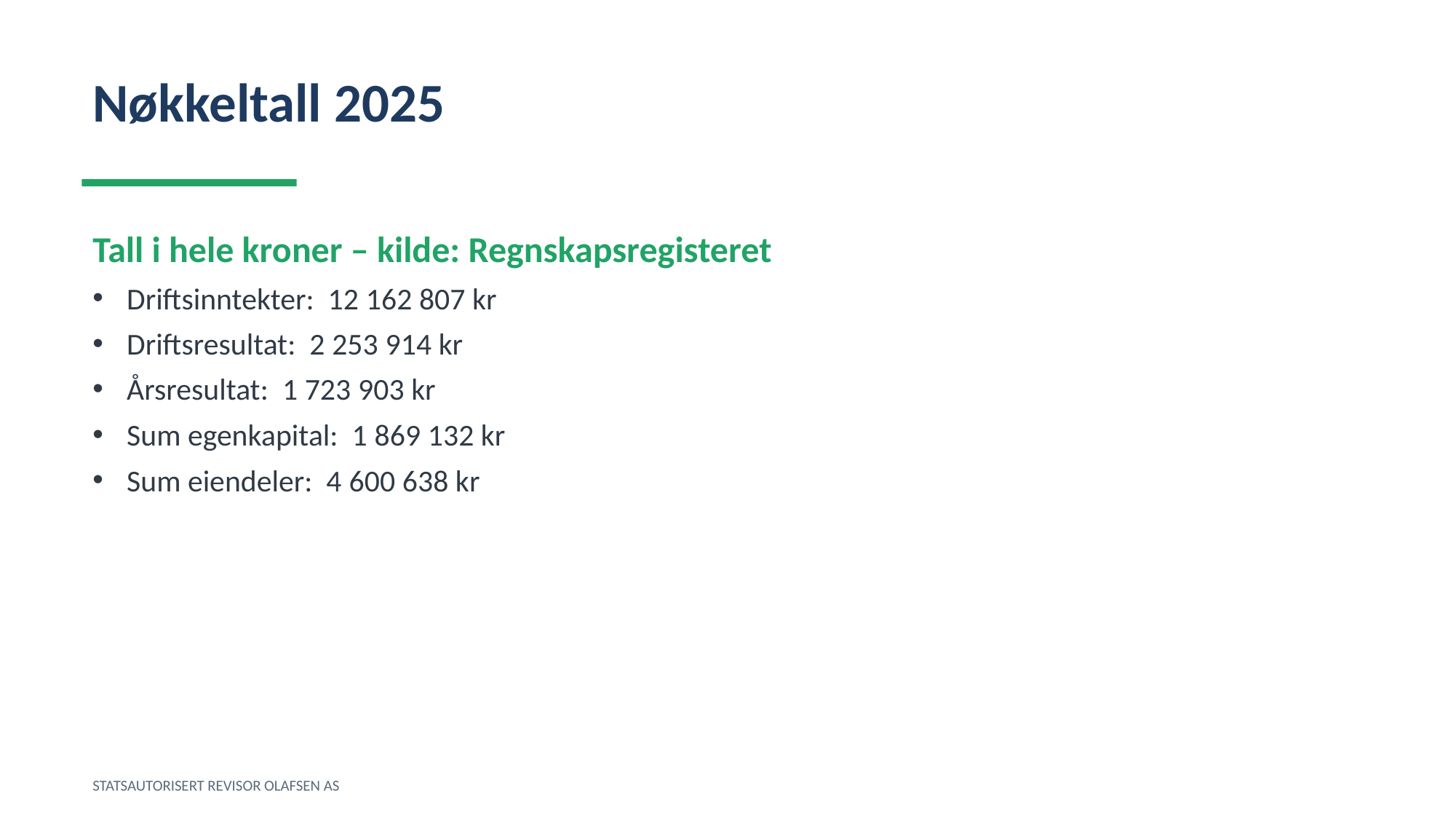

Nøkkeltall 2025

Tall i hele kroner – kilde: Regnskapsregisteret
Driftsinntekter:  12 162 807 kr
Driftsresultat:  2 253 914 kr
Årsresultat:  1 723 903 kr
Sum egenkapital:  1 869 132 kr
Sum eiendeler:  4 600 638 kr
STATSAUTORISERT REVISOR OLAFSEN AS